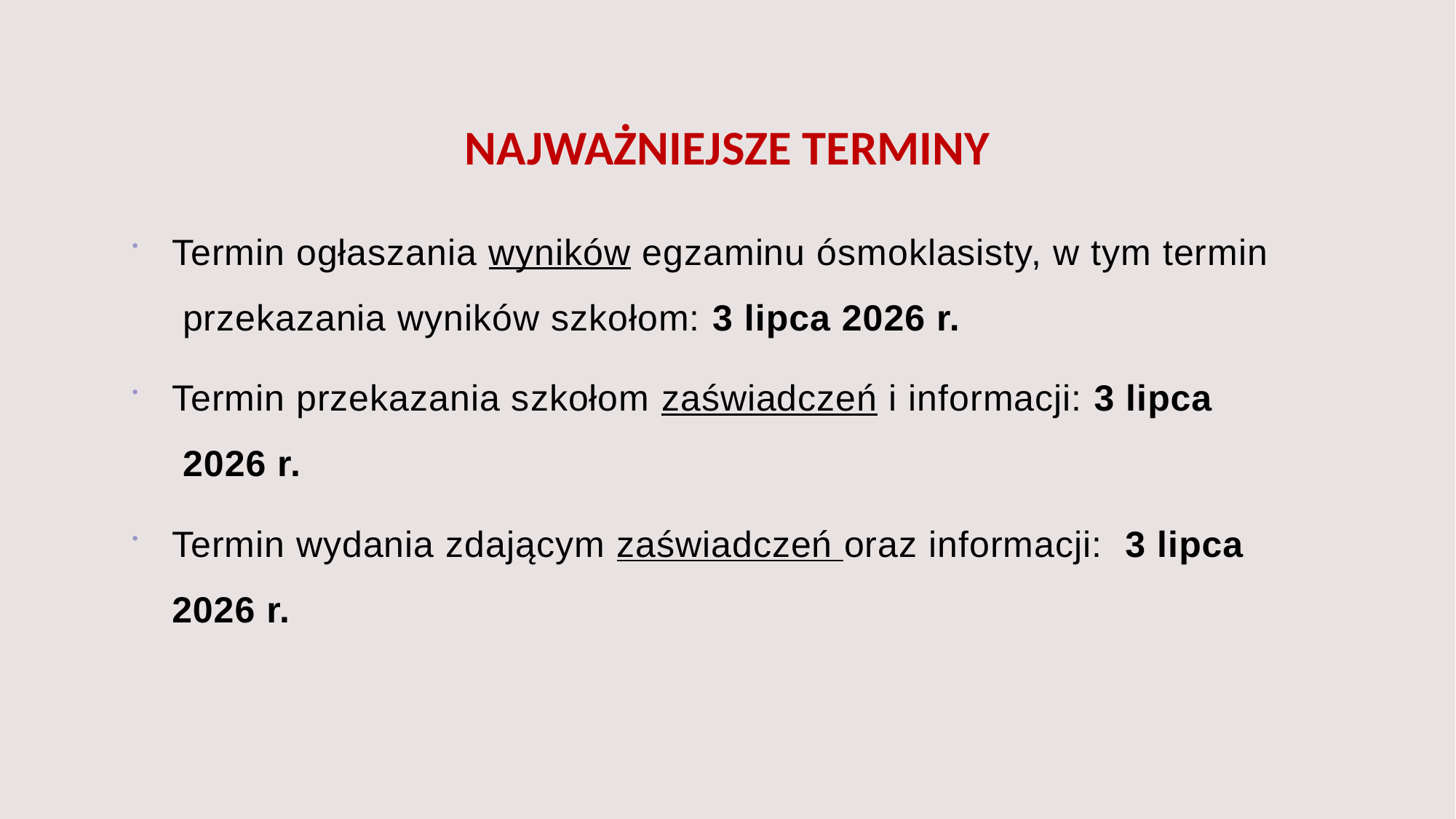

# NAJWAŻNIEJSZE TERMINY
Termin ogłaszania wyników egzaminu ósmoklasisty, w tym termin
 przekazania wyników szkołom: 3 lipca 2026 r.
Termin przekazania szkołom zaświadczeń i informacji: 3 lipca            2026 r.
Termin wydania zdającym zaświadczeń oraz informacji:  3 lipca 2026 r.